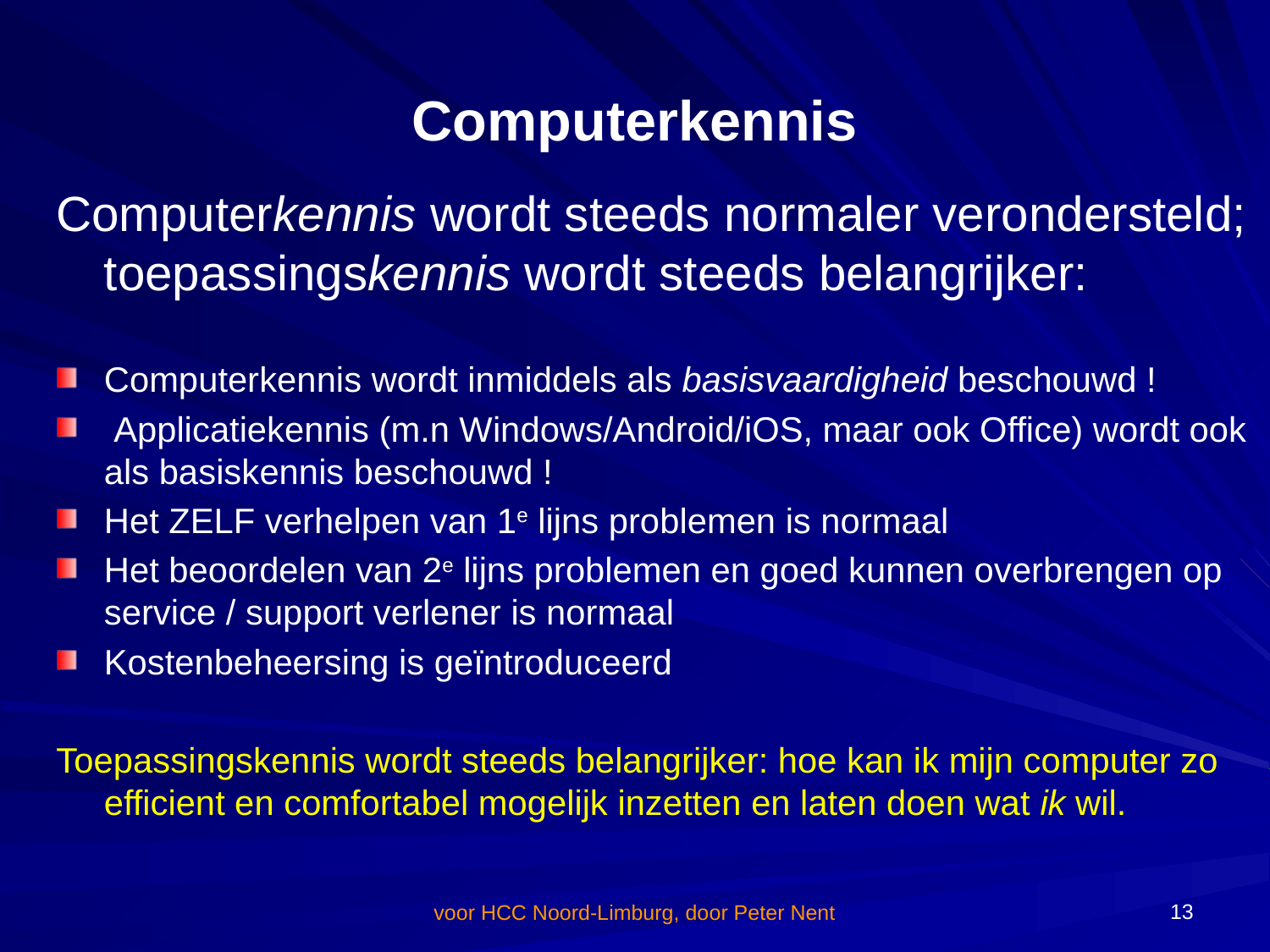

# Computerkennis
Computerkennis wordt steeds normaler verondersteld; toepassingskennis wordt steeds belangrijker:

Computerkennis wordt inmiddels als basisvaardigheid beschouwd !
 Applicatiekennis (m.n Windows/Android/iOS, maar ook Office) wordt ook als basiskennis beschouwd !
Het ZELF verhelpen van 1e lijns problemen is normaal
Het beoordelen van 2e lijns problemen en goed kunnen overbrengen op service / support verlener is normaal
Kostenbeheersing is geïntroduceerd

Toepassingskennis wordt steeds belangrijker: hoe kan ik mijn computer zo efficient en comfortabel mogelijk inzetten en laten doen wat ik wil.

13
voor HCC Noord-Limburg, door Peter Nent